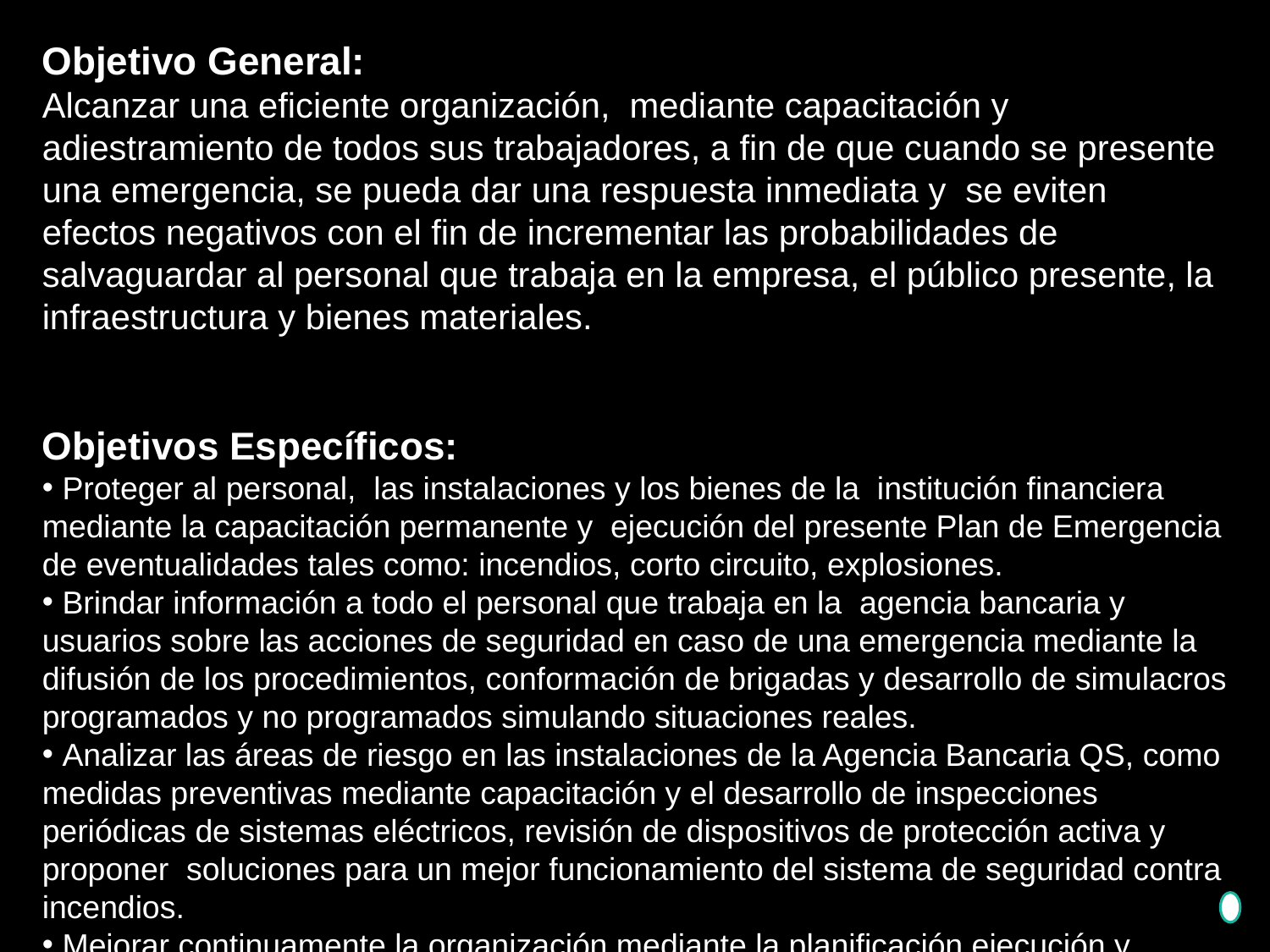

Objetivo General:
Alcanzar una eficiente organización,  mediante capacitación y adiestramiento de todos sus trabajadores, a fin de que cuando se presente una emergencia, se pueda dar una respuesta inmediata y  se eviten  efectos negativos con el fin de incrementar las probabilidades de salvaguardar al personal que trabaja en la empresa, el público presente, la infraestructura y bienes materiales.

Objetivos Específicos:
 Proteger al personal,  las instalaciones y los bienes de la  institución financiera mediante la capacitación permanente y  ejecución del presente Plan de Emergencia de eventualidades tales como: incendios, corto circuito, explosiones.
 Brindar información a todo el personal que trabaja en la  agencia bancaria y usuarios sobre las acciones de seguridad en caso de una emergencia mediante la difusión de los procedimientos, conformación de brigadas y desarrollo de simulacros programados y no programados simulando situaciones reales.
 Analizar las áreas de riesgo en las instalaciones de la Agencia Bancaria QS, como medidas preventivas mediante capacitación y el desarrollo de inspecciones periódicas de sistemas eléctricos, revisión de dispositivos de protección activa y proponer  soluciones para un mejor funcionamiento del sistema de seguridad contra incendios.
 Mejorar continuamente la organización mediante la planificación ejecución y evaluación de simulacros.